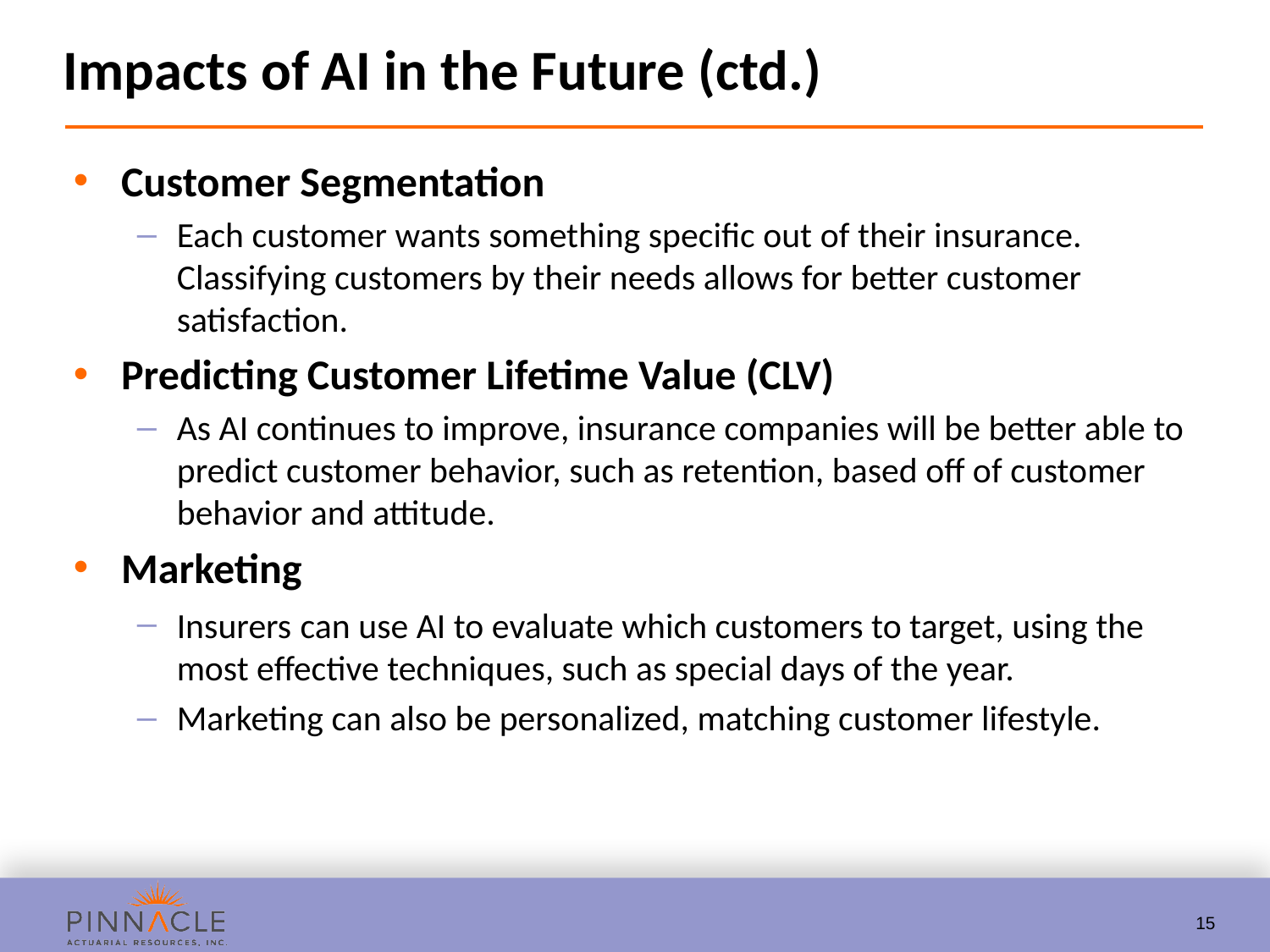

# Impacts of AI in the Future (ctd.)
Customer Segmentation
Each customer wants something specific out of their insurance. Classifying customers by their needs allows for better customer satisfaction.
Predicting Customer Lifetime Value (CLV)
As AI continues to improve, insurance companies will be better able to predict customer behavior, such as retention, based off of customer behavior and attitude.
Marketing
Insurers can use AI to evaluate which customers to target, using the most effective techniques, such as special days of the year.
Marketing can also be personalized, matching customer lifestyle.